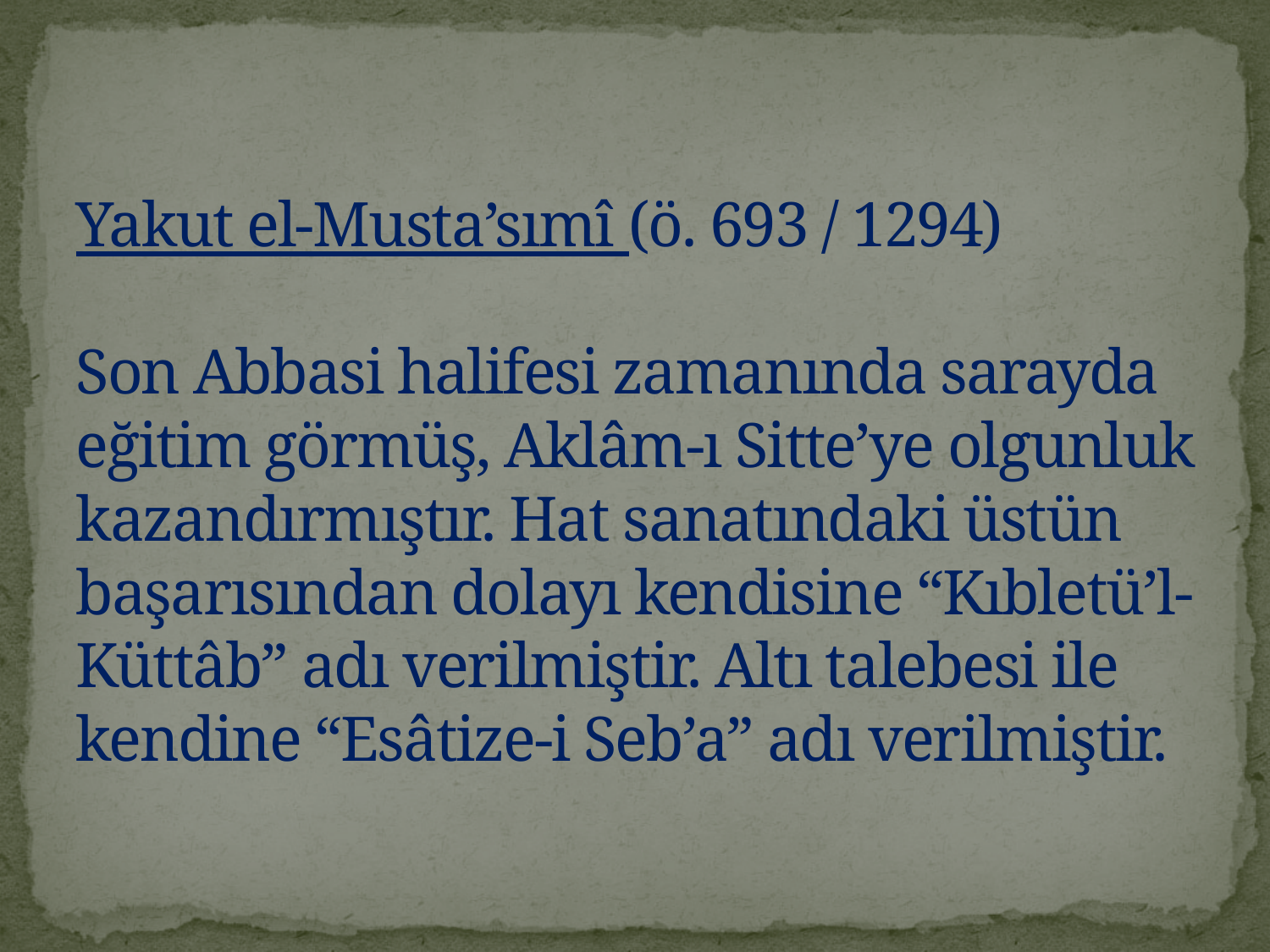

# Yakut el-Musta’sımî (ö. 693 / 1294) Son Abbasi halifesi zamanında sarayda eğitim görmüş, Aklâm-ı Sitte’ye olgunluk kazandırmıştır. Hat sanatındaki üstün başarısından dolayı kendisine “Kıbletü’l-Küttâb” adı verilmiştir. Altı talebesi ile kendine “Esâtize-i Seb’a” adı verilmiştir.